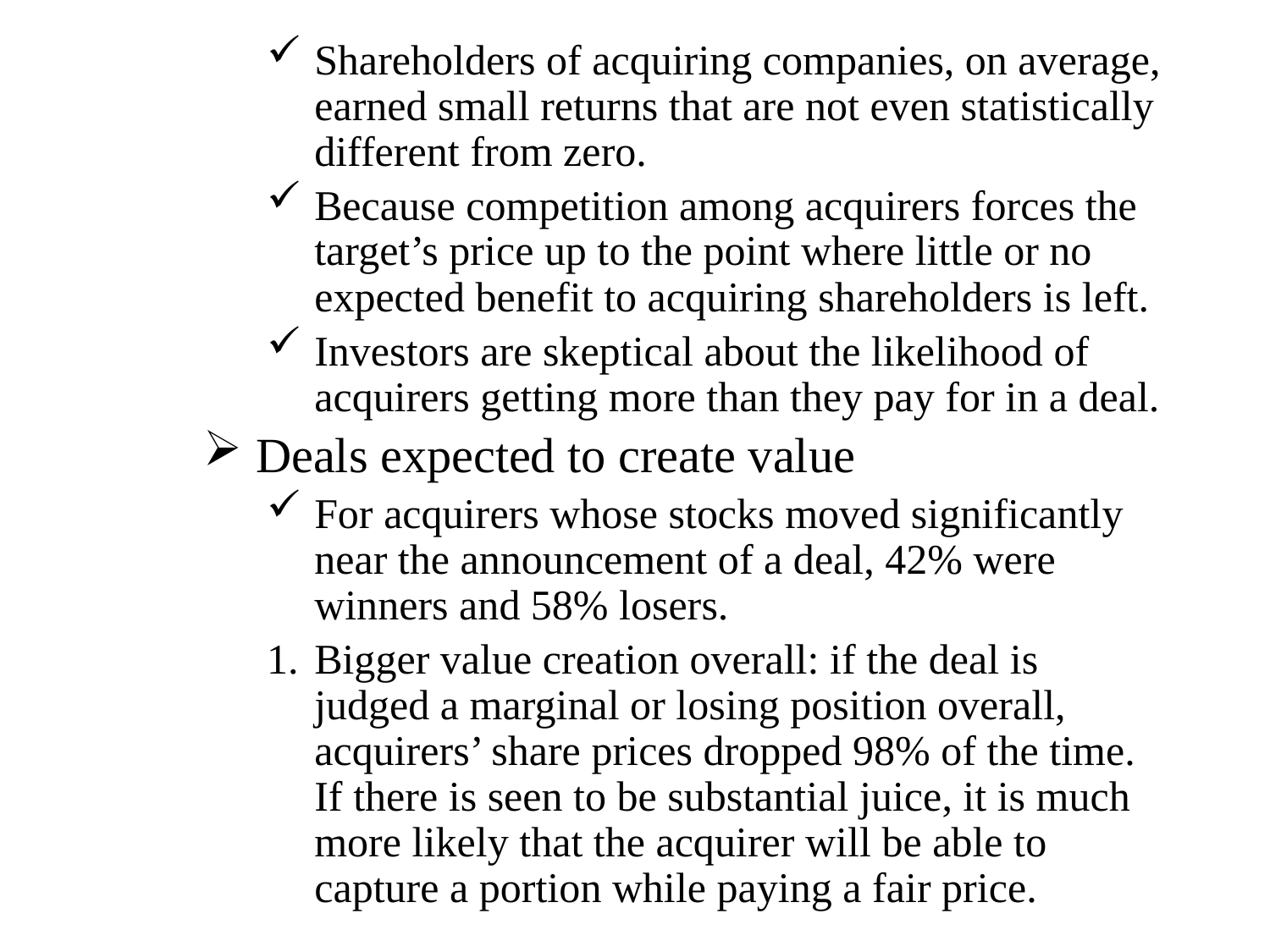

Shareholders of acquiring companies, on average, earned small returns that are not even statistically different from zero.
Because competition among acquirers forces the target’s price up to the point where little or no expected benefit to acquiring shareholders is left.
Investors are skeptical about the likelihood of acquirers getting more than they pay for in a deal.
Deals expected to create value
For acquirers whose stocks moved significantly near the announcement of a deal, 42% were winners and 58% losers.
Bigger value creation overall: if the deal is judged a marginal or losing position overall, acquirers’ share prices dropped 98% of the time. If there is seen to be substantial juice, it is much more likely that the acquirer will be able to capture a portion while paying a fair price.